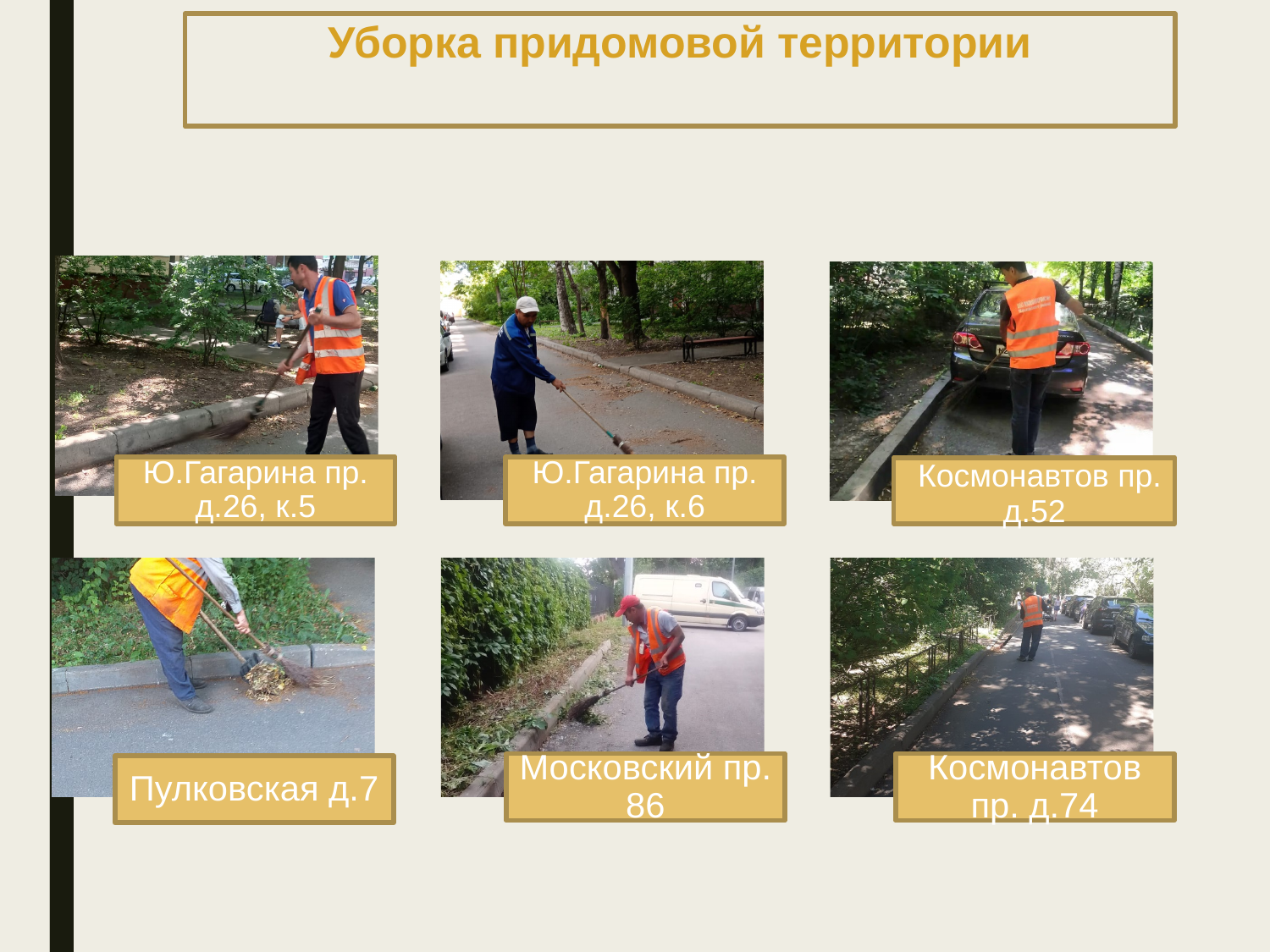

# Уборка придомовой территории
Ю.Гагарина пр. д.26, к.5
Ю.Гагарина пр. д.26, к.6
 Космонавтов пр. д.52
Пулковская д.7
Московский пр. 86
Космонавтов пр. д.74